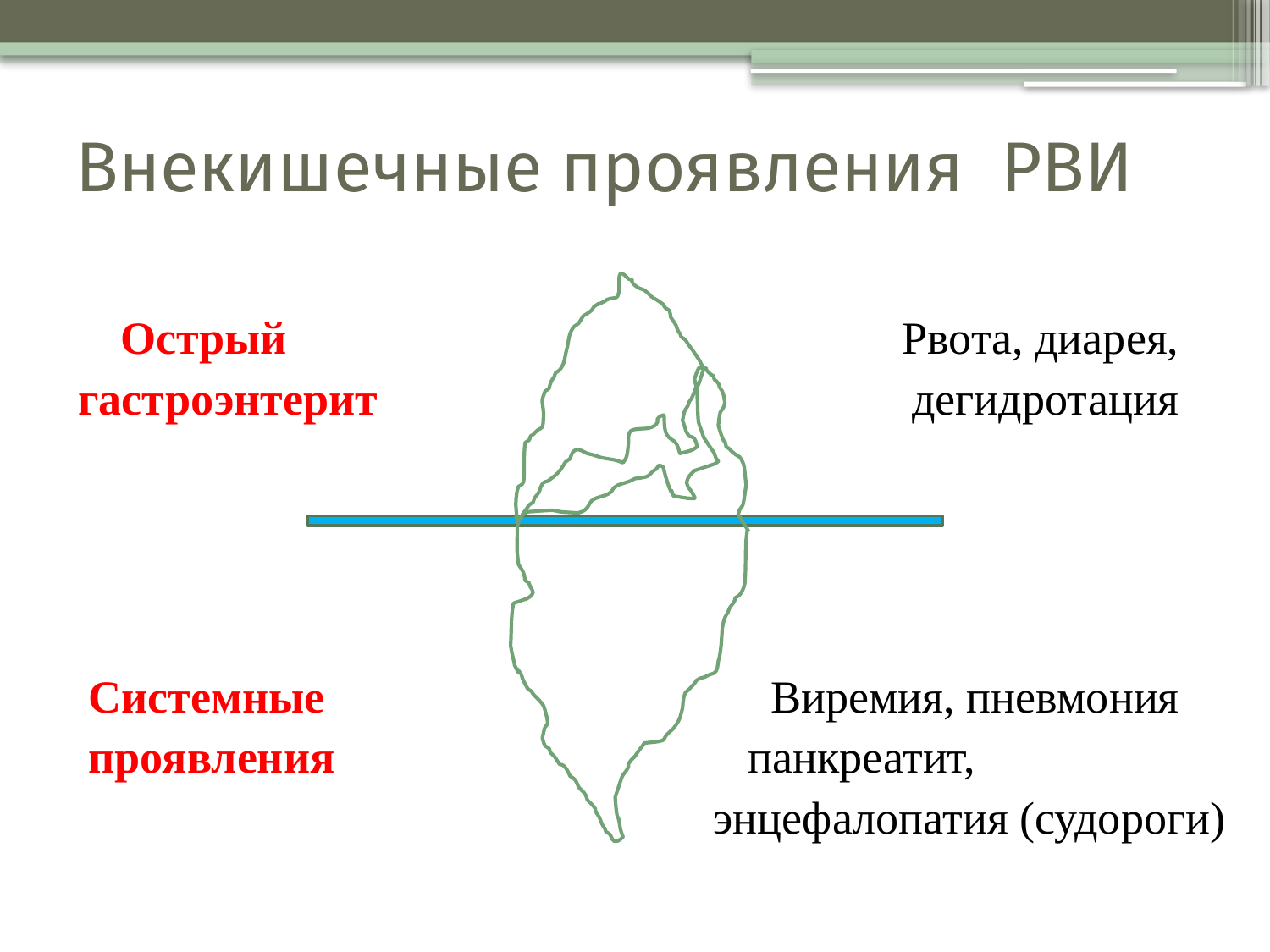

# Внекишечные проявления  РВИ

     Острый                                                          Рвота, диарея,
 гастроэнтерит                                                  дегидротация

  Системные                                          Виремия, пневмония
  проявления                                       панкреатит,
                                                             энцефалопатия (судороги)